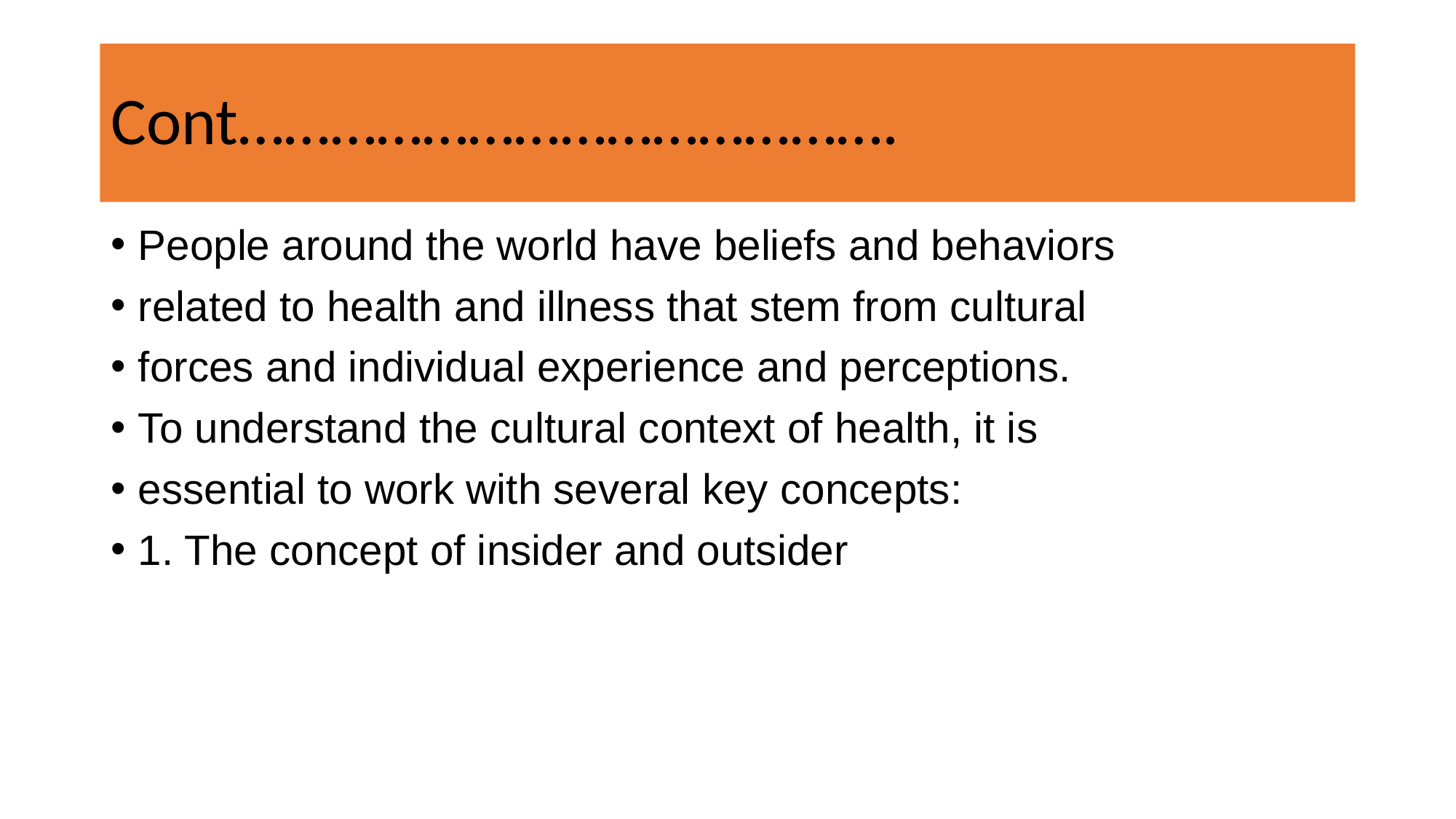

# Cont…………………………………….
People around the world have beliefs and behaviors
related to health and illness that stem from cultural
forces and individual experience and perceptions.
To understand the cultural context of health, it is
essential to work with several key concepts:
1. The concept of insider and outsider